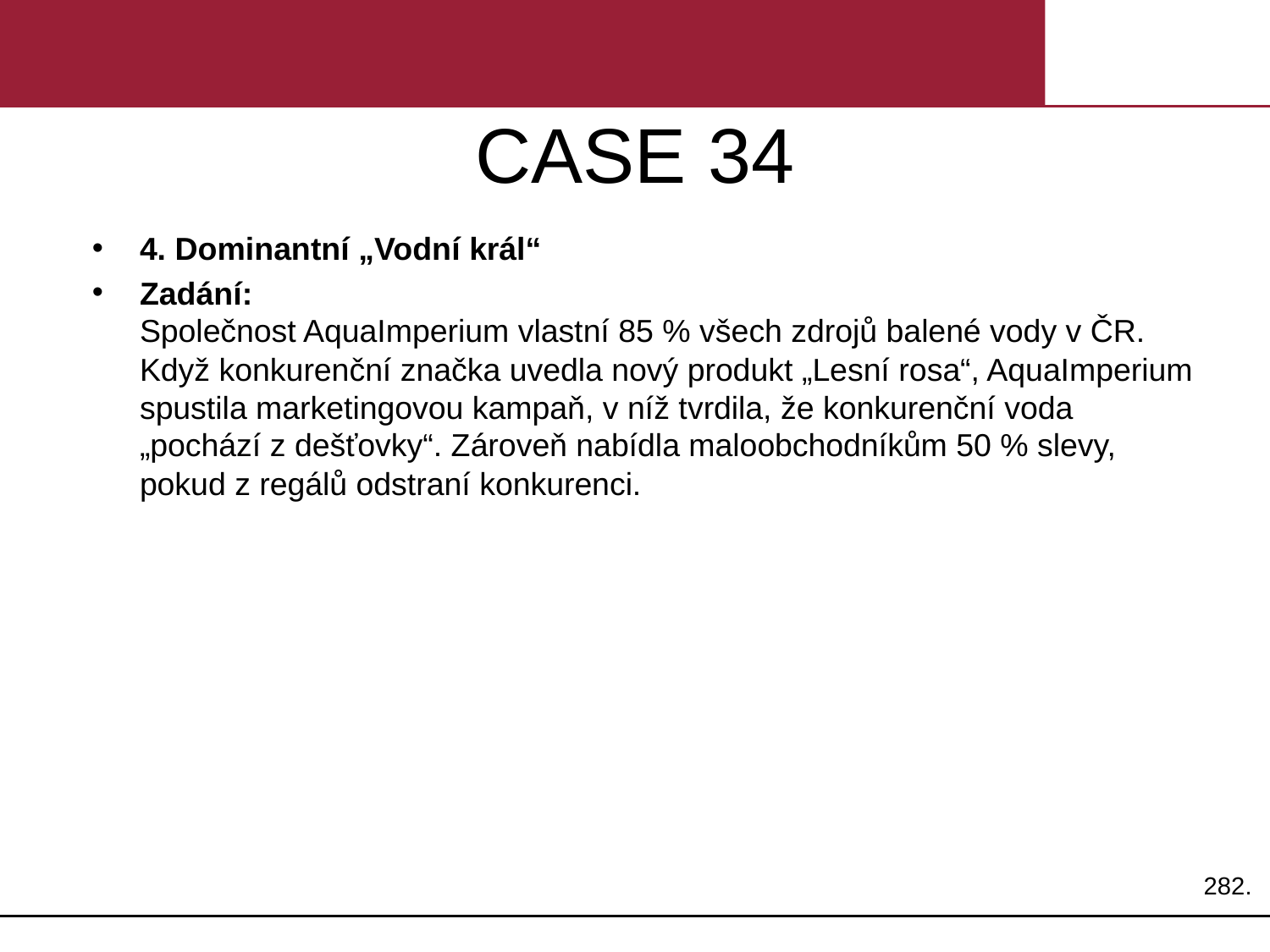

# CASE 34

4. Dominantní „Vodní král“
Zadání:
Společnost AquaImperium vlastní 85 % všech zdrojů balené vody v ČR. Když konkurenční značka uvedla nový produkt „Lesní rosa“, AquaImperium spustila marketingovou kampaň, v níž tvrdila, že konkurenční voda „pochází z dešťovky“. Zároveň nabídla maloobchodníkům 50 % slevy, pokud z regálů odstraní konkurenci.
282.